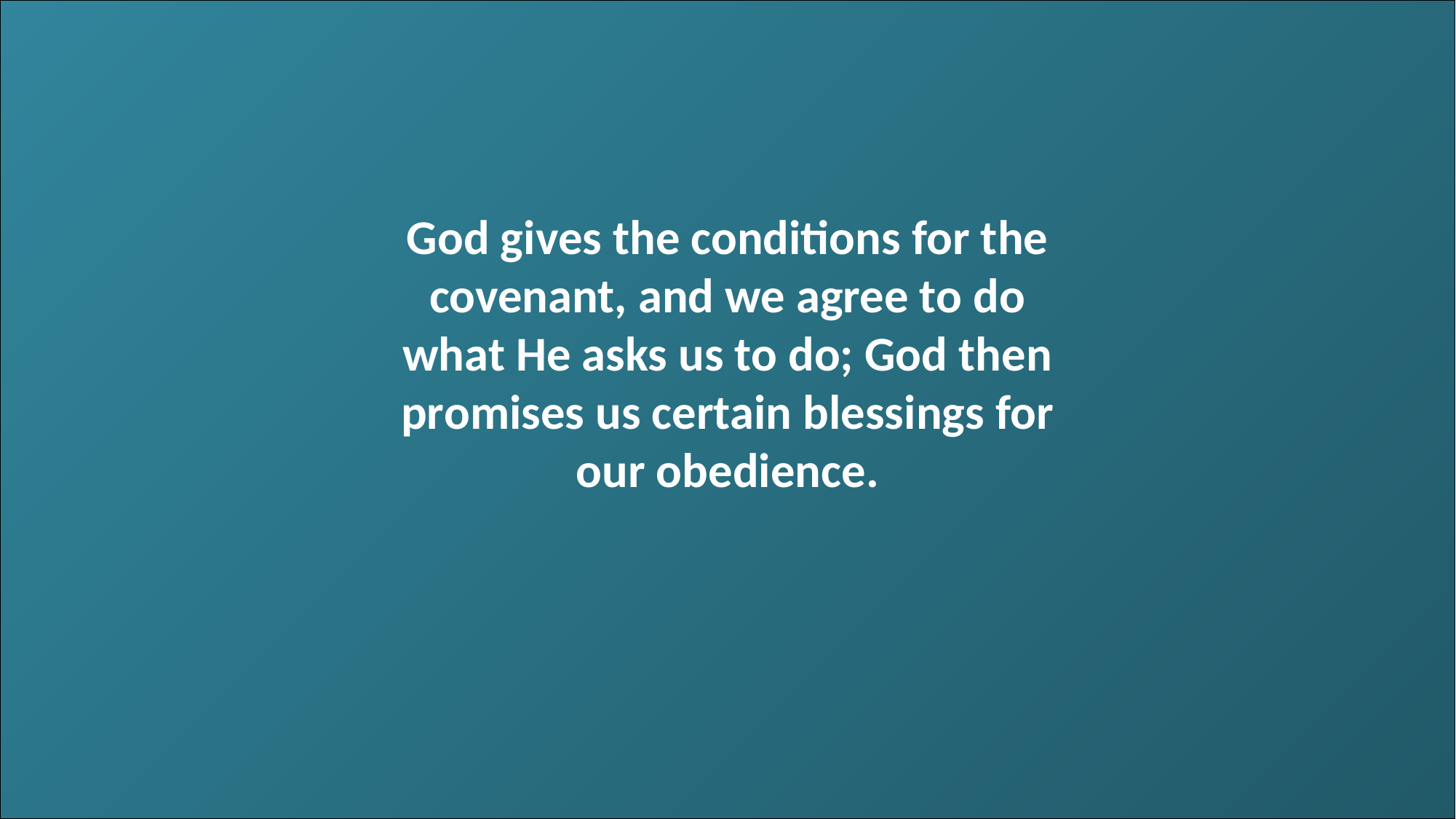

God gives the conditions for the covenant, and we agree to do what He asks us to do; God then promises us certain blessings for our obedience.